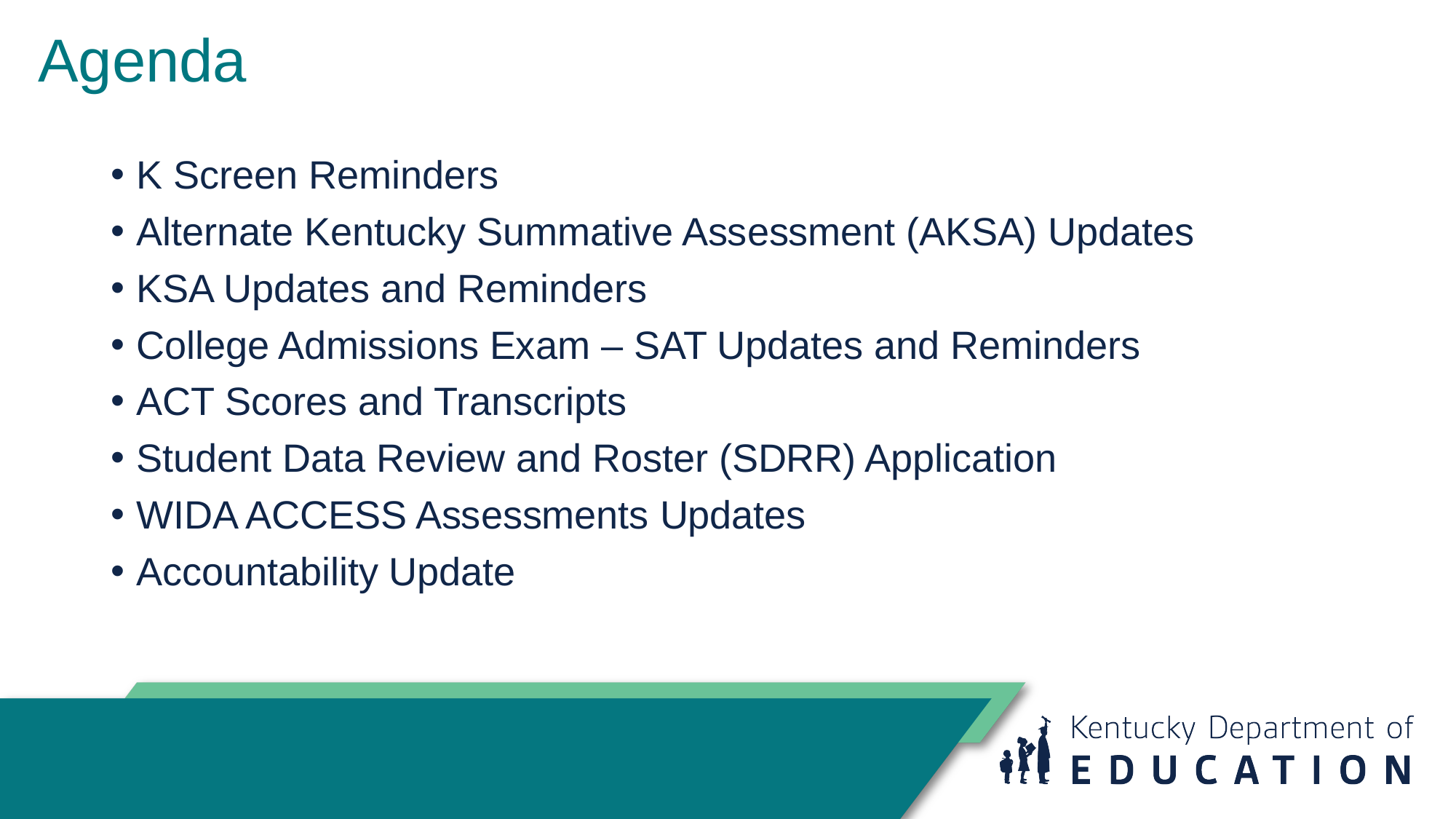

# Agenda
K Screen Reminders
Alternate Kentucky Summative Assessment (AKSA) Updates
KSA Updates and Reminders
College Admissions Exam – SAT Updates and Reminders
ACT Scores and Transcripts
Student Data Review and Roster (SDRR) Application
WIDA ACCESS Assessments Updates
Accountability Update